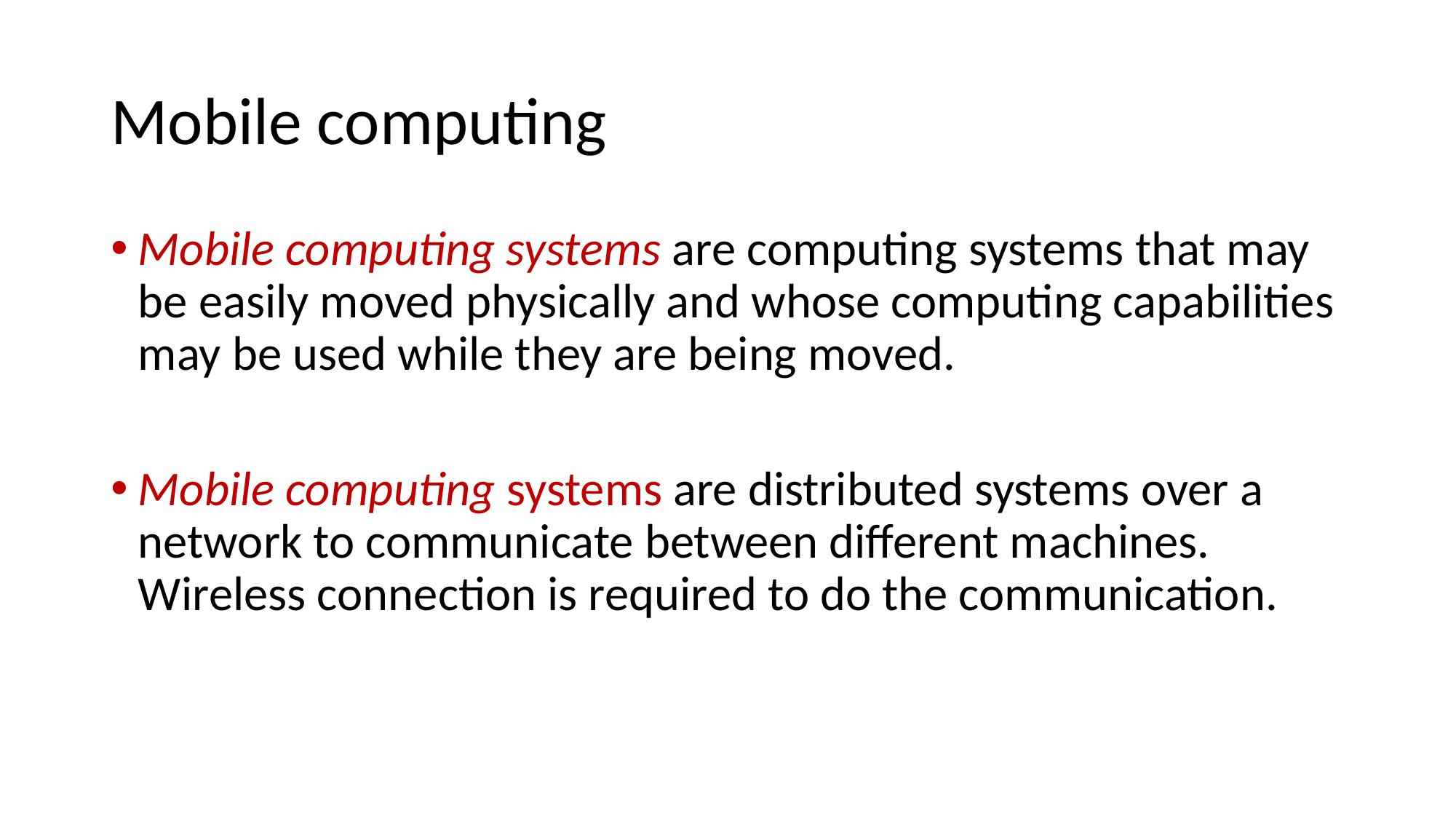

# Mobile computing
Mobile computing systems are computing systems that may be easily moved physically and whose computing capabilities may be used while they are being moved.

Mobile computing systems are distributed systems over a network to communicate between different machines. Wireless connection is required to do the communication.